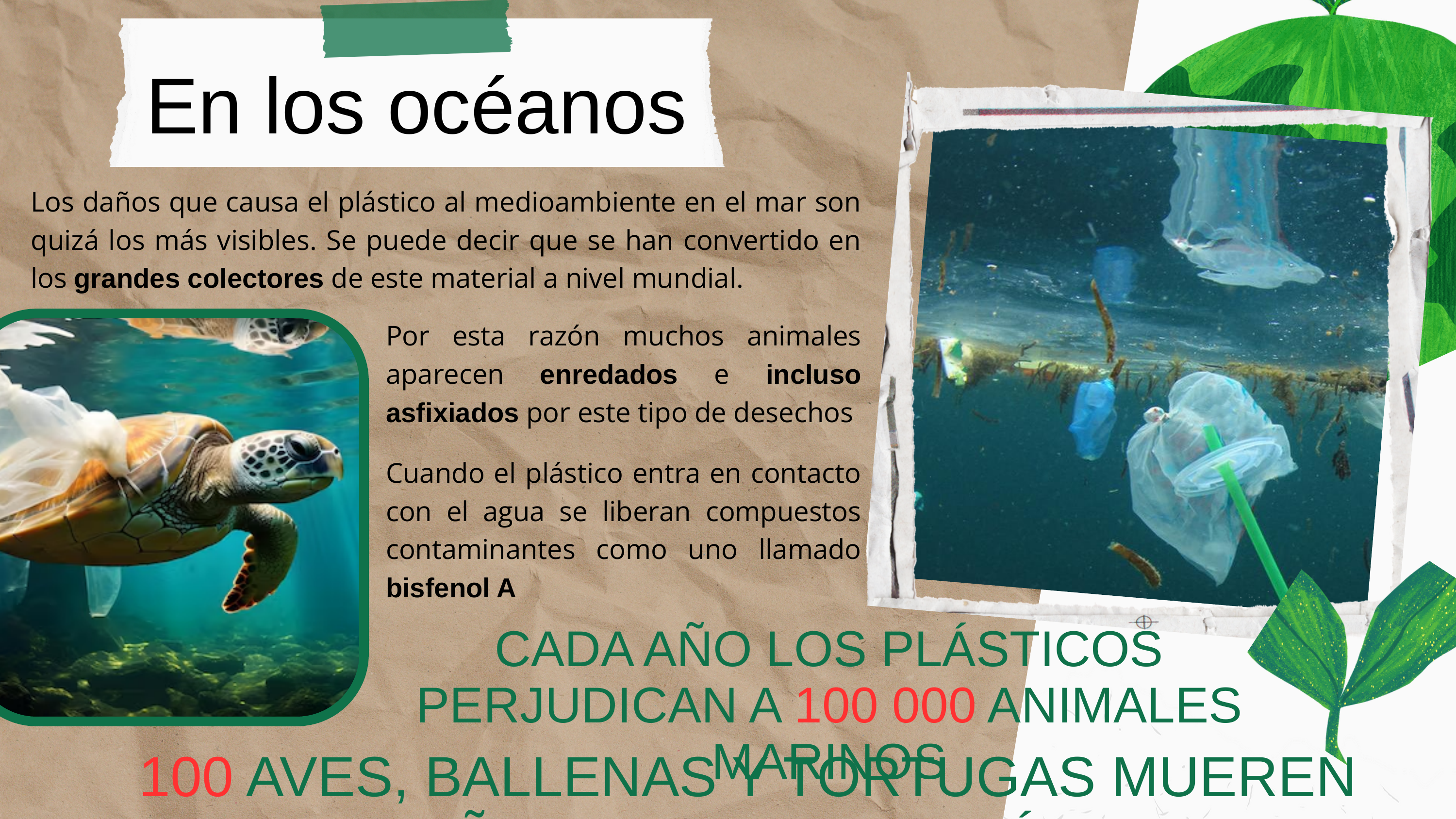

En los océanos

Los daños que causa el plástico al medioambiente en el mar son quizá los más visibles. Se puede decir que se han convertido en los grandes colectores de este material a nivel mundial.

Por esta razón muchos animales aparecen enredados e incluso asfixiados por este tipo de desechos
Cuando el plástico entra en contacto con el agua se liberan compuestos contaminantes como uno llamado bisfenol A

CADA AÑO LOS PLÁSTICOS PERJUDICAN A 100 000 ANIMALES MARINOS

100 AVES, BALLENAS Y TORTUGAS MUEREN CADA AÑO POR BOLSAS PLÁSTICAS